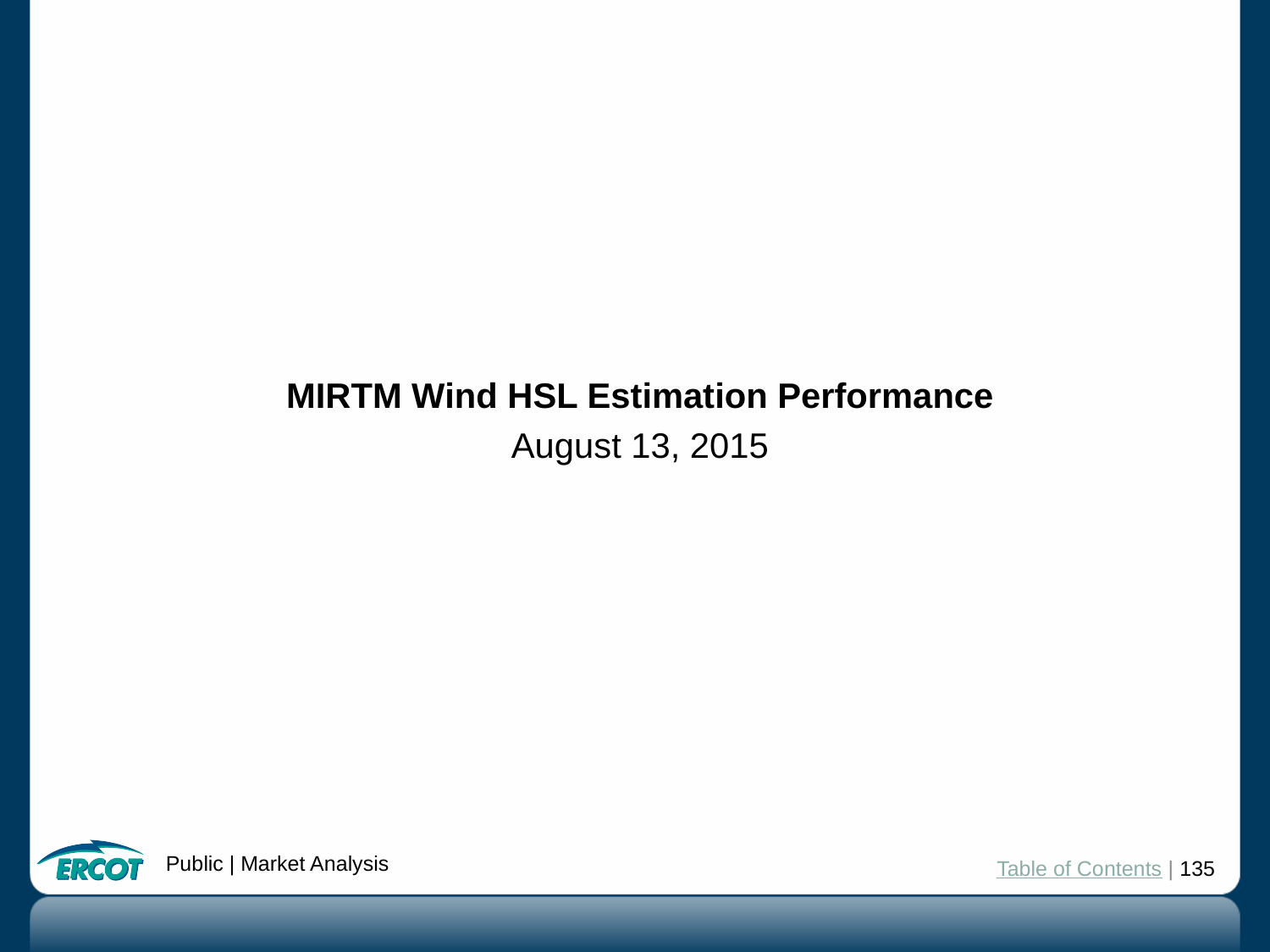

MIRTM Wind HSL Estimation Performance
August 13, 2015